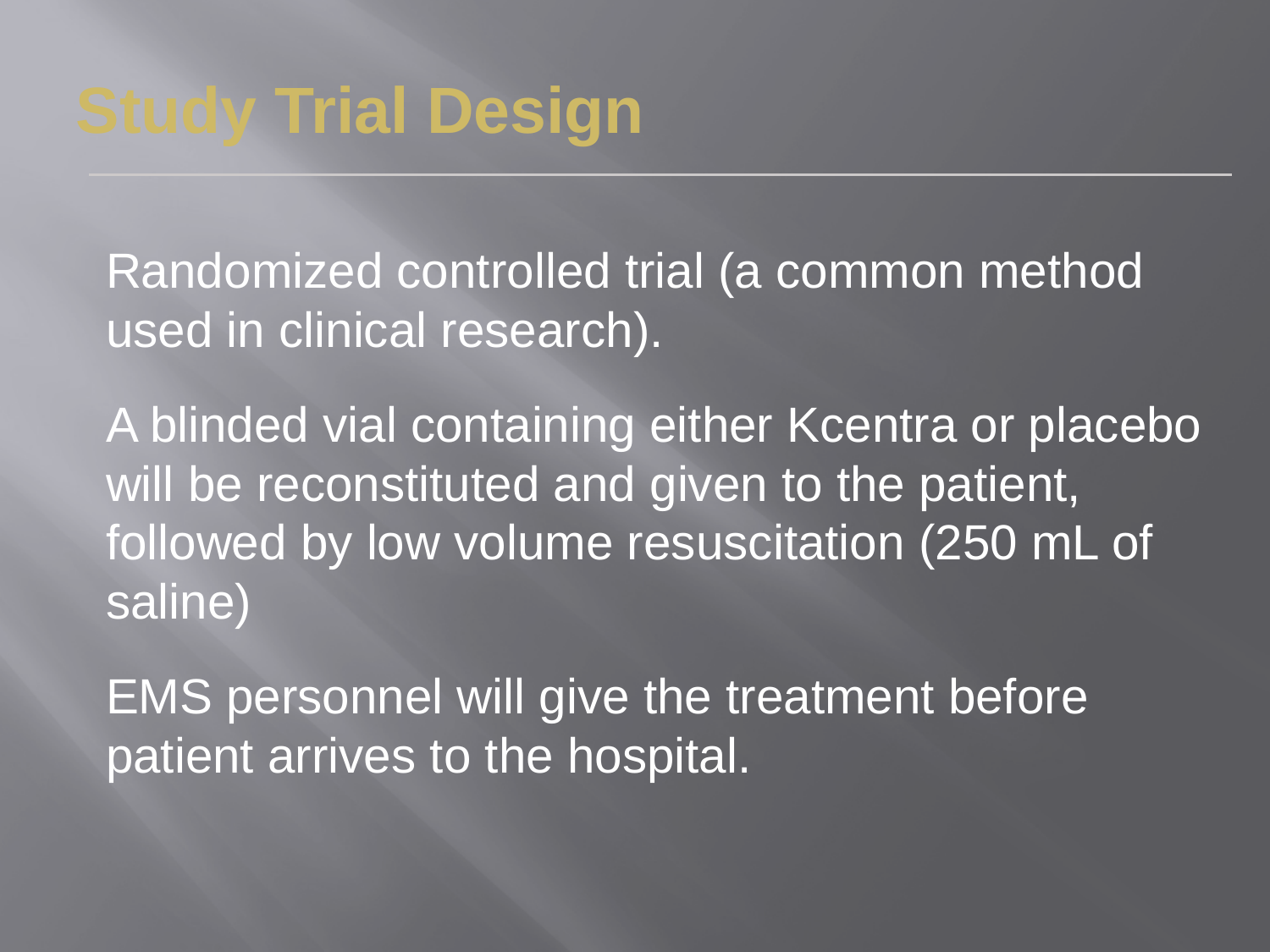

# Study Trial Design
Randomized controlled trial (a common method used in clinical research).
A blinded vial containing either Kcentra or placebo will be reconstituted and given to the patient, followed by low volume resuscitation (250 mL of saline)
EMS personnel will give the treatment before patient arrives to the hospital.